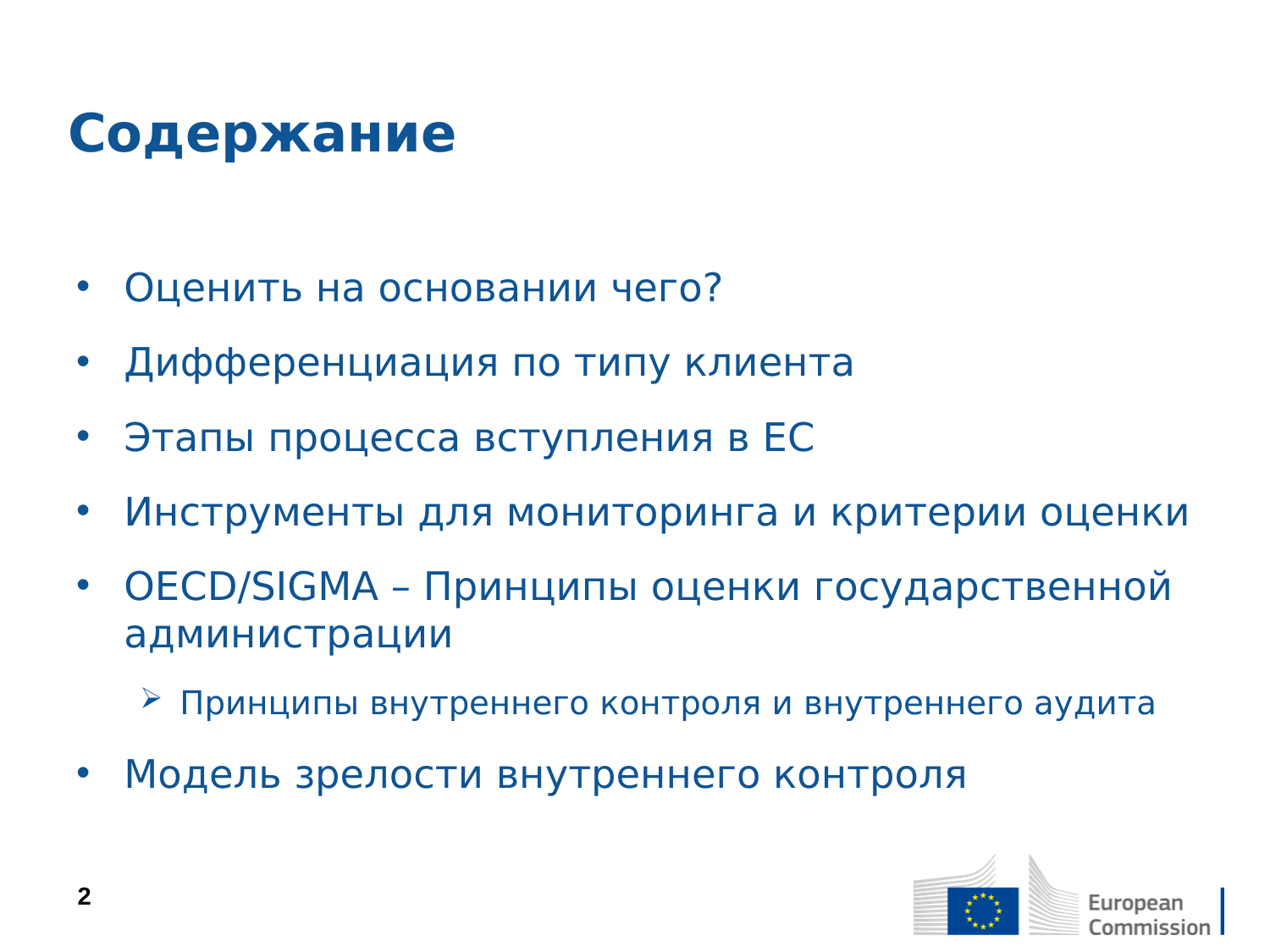

# Содержание
Оценить на основании чего?
Дифференциация по типу клиента
Этапы процесса вступления в ЕС
Инструменты для мониторинга и критерии оценки
OECD/SIGMA – Принципы оценки государственной администрации
Принципы внутреннего контроля и внутреннего аудита
Модель зрелости внутреннего контроля

2